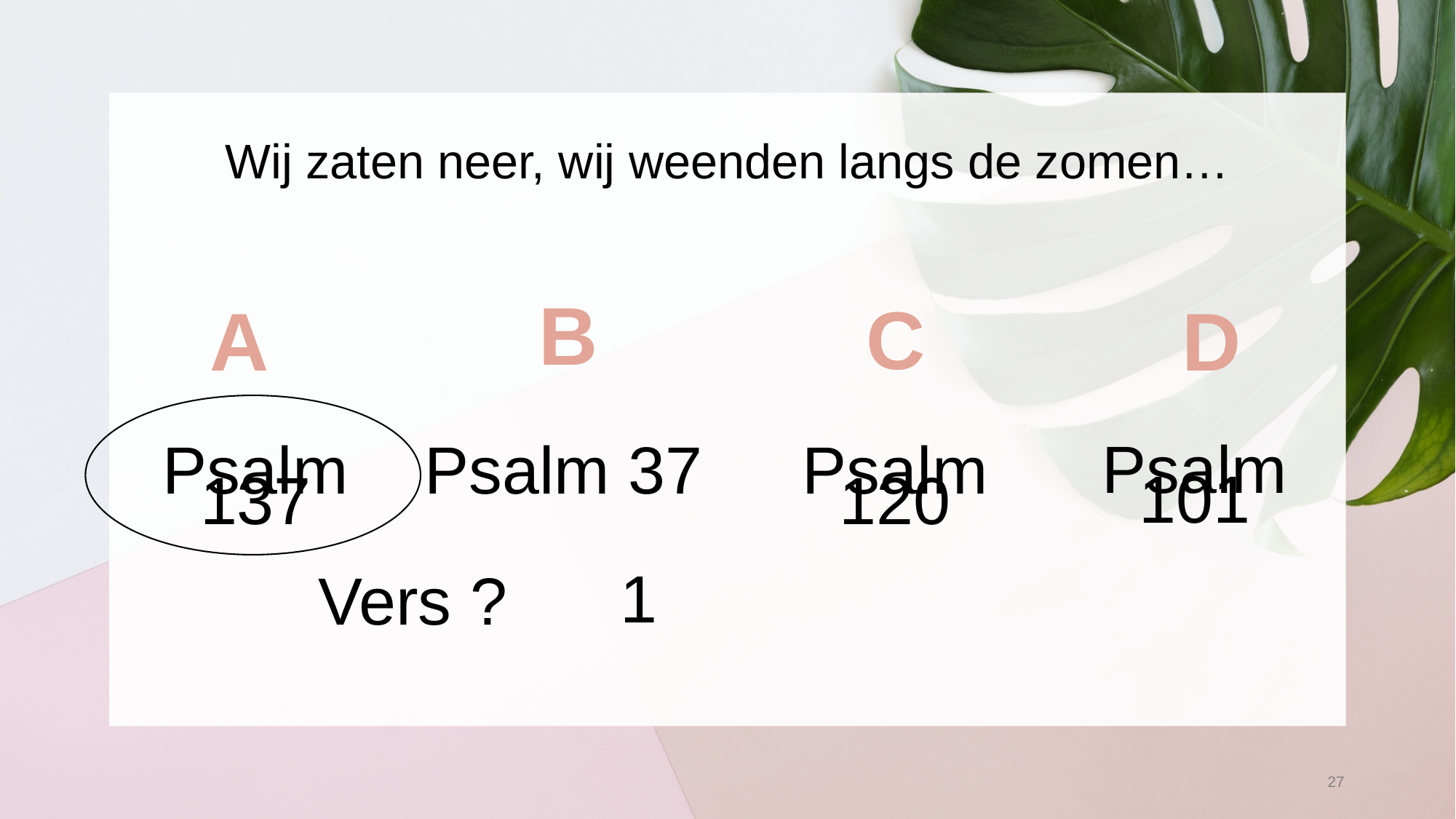

# Wij zaten neer, wij weenden langs de zomen…
B
C
A
D

Psalm 101

Psalm 137

Psalm 120

Psalm 37

1

Vers ?

27